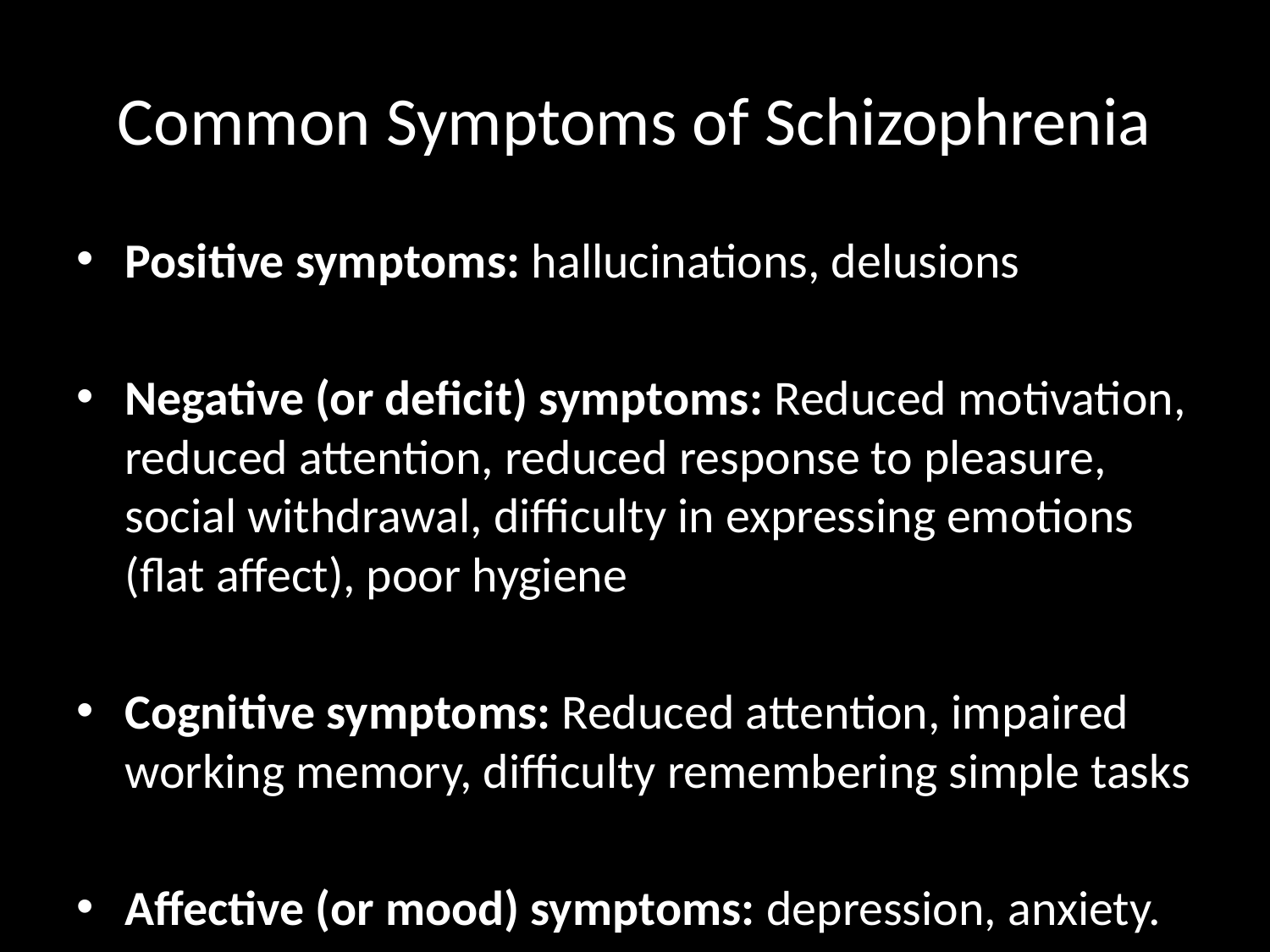

# Common Symptoms of Schizophrenia
Positive symptoms: hallucinations, delusions

Negative (or deficit) symptoms: Reduced motivation, reduced attention, reduced response to pleasure, social withdrawal, difficulty in expressing emotions (flat affect), poor hygiene

Cognitive symptoms: Reduced attention, impaired working memory, difficulty remembering simple tasks

Affective (or mood) symptoms: depression, anxiety.